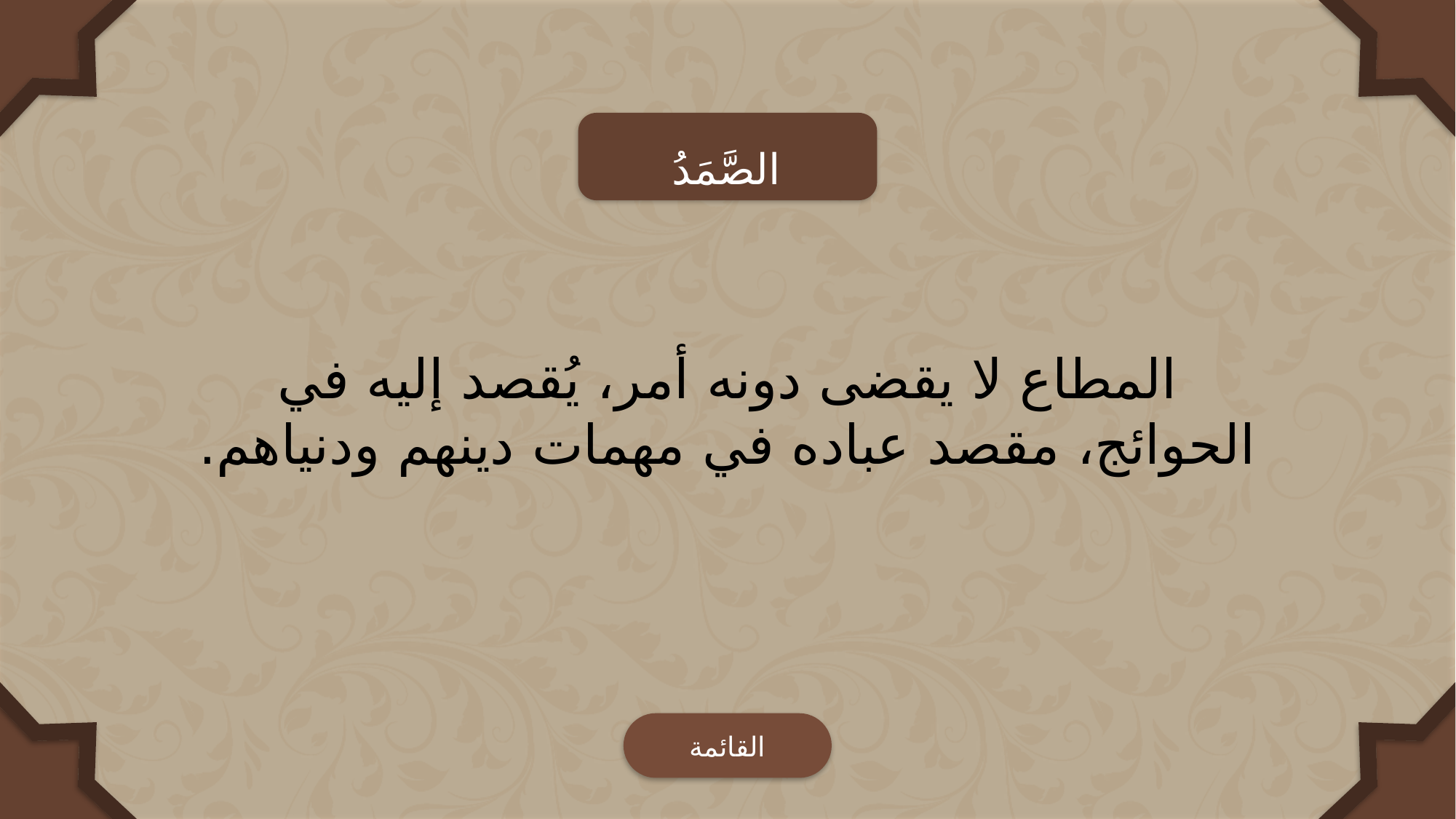

الصَّمَدُ
المطاع لا يقضى دونه أمر، يُقصد إليه في الحوائج، مقصد عباده في مهمات دينهم ودنياهم.

القائمة